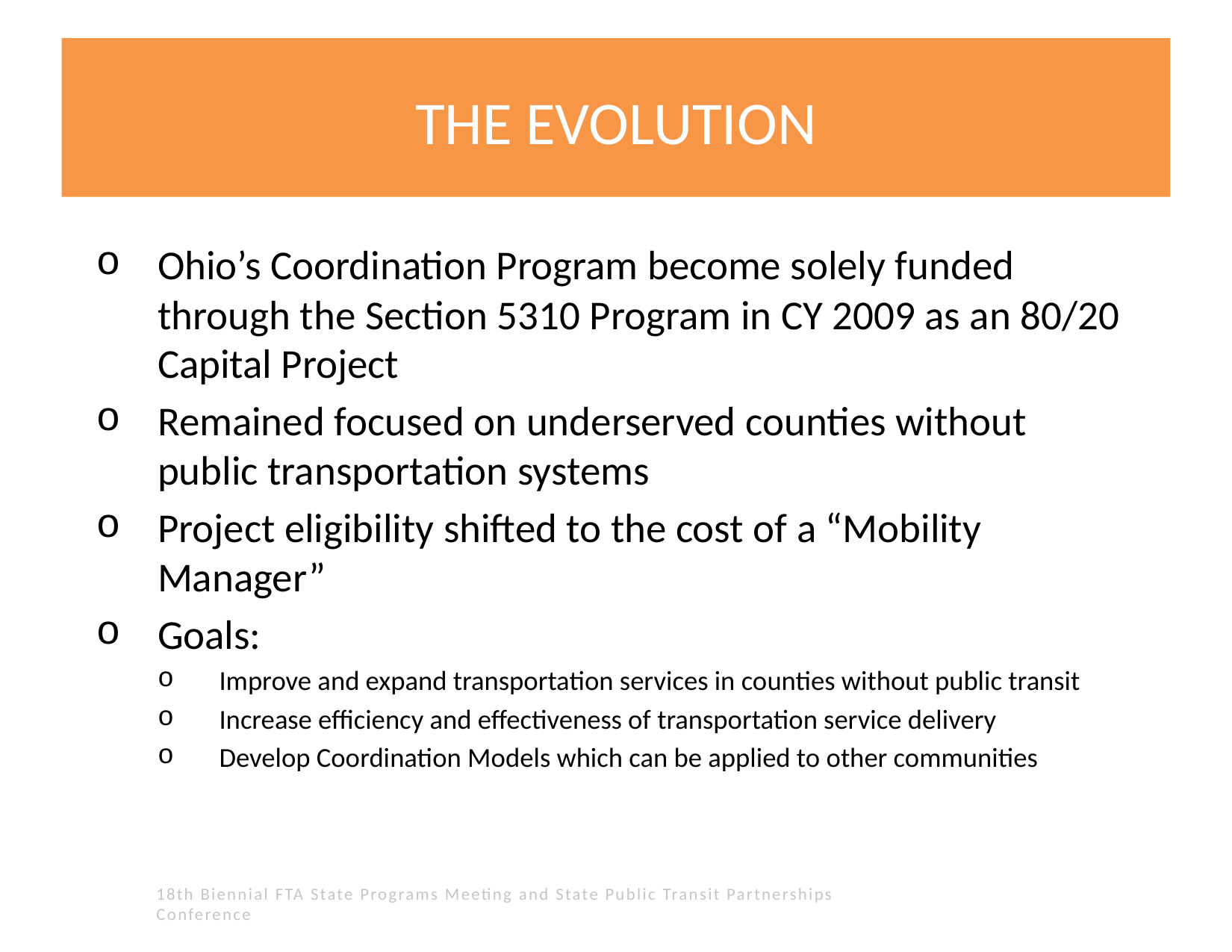

# The EVOLUTION
Ohio’s Coordination Program become solely funded through the Section 5310 Program in CY 2009 as an 80/20 Capital Project
Remained focused on underserved counties without public transportation systems
Project eligibility shifted to the cost of a “Mobility Manager”
Goals:
Improve and expand transportation services in counties without public transit
Increase efficiency and effectiveness of transportation service delivery
Develop Coordination Models which can be applied to other communities
18th Biennial FTA State Programs Meeting and State Public Transit Partnerships Conference